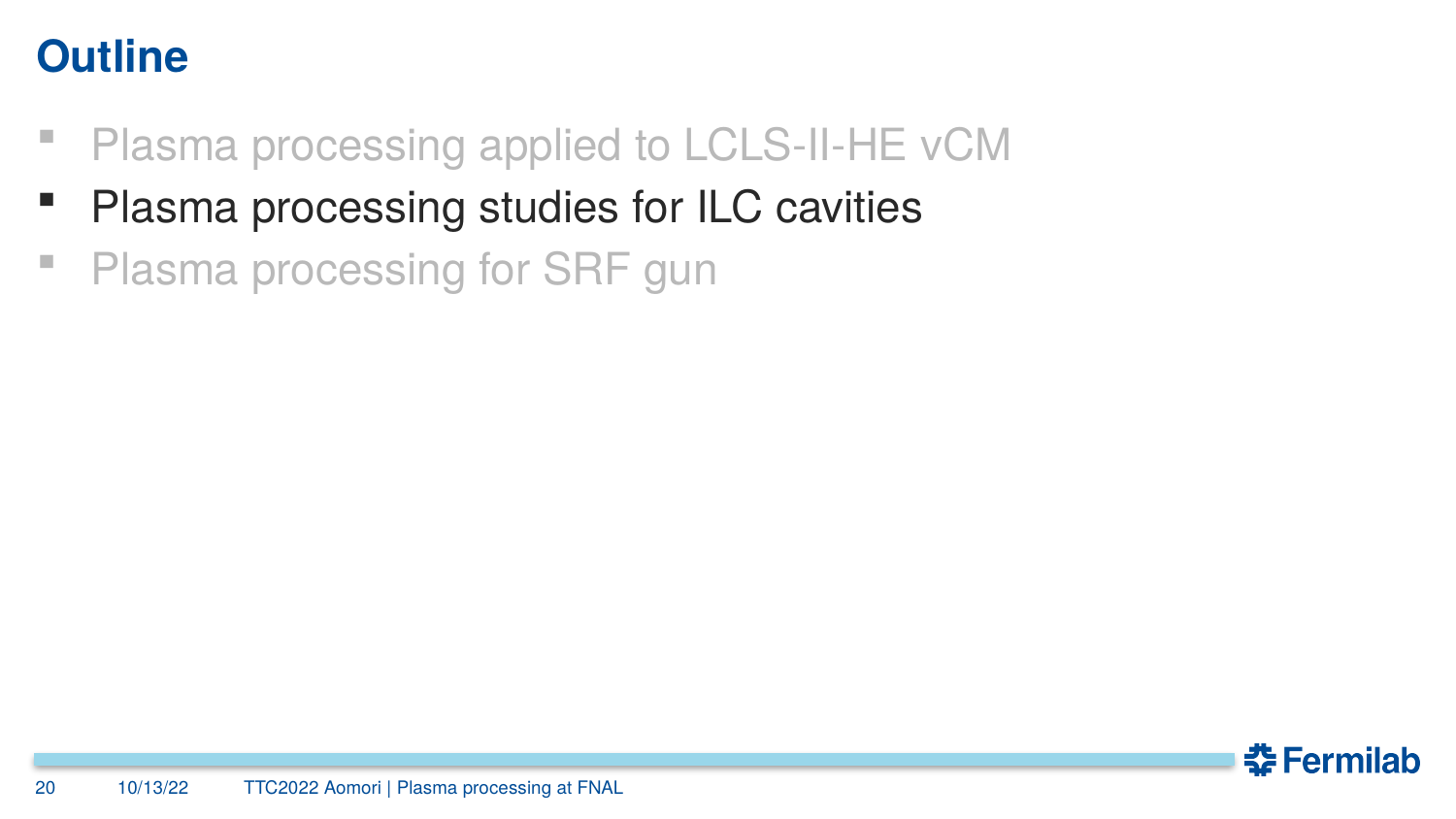

# Outline
Plasma processing applied to LCLS-II-HE vCM
Plasma processing studies for ILC cavities
Plasma processing for SRF gun
20
10/13/22
TTC2022 Aomori | Plasma processing at FNAL